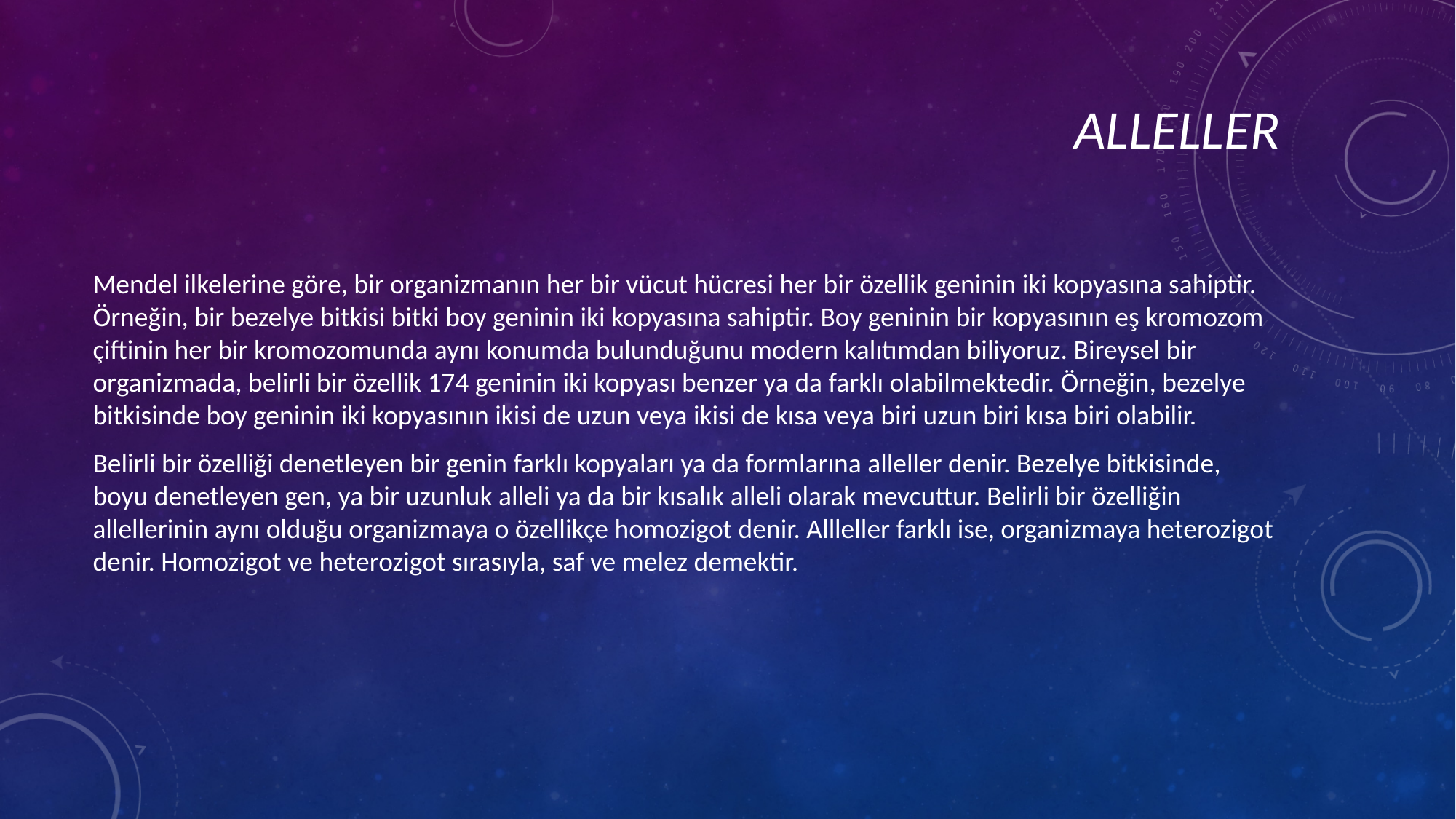

# Alleller
Mendel ilkelerine göre, bir organizmanın her bir vücut hücresi her bir özellik geninin iki kopyasına sahiptir. Örneğin, bir bezelye bitkisi bitki boy geninin iki kopyasına sahiptir. Boy geninin bir kopyasının eş kromozom çiftinin her bir kromozomunda aynı konumda bulunduğunu modern kalıtımdan biliyoruz. Bireysel bir organizmada, belirli bir özellik 174 geninin iki kopyası benzer ya da farklı olabilmektedir. Örneğin, bezelye bitkisinde boy geninin iki kopyasının ikisi de uzun veya ikisi de kısa veya biri uzun biri kısa biri olabilir.
Belirli bir özelliği denetleyen bir genin farklı kopyaları ya da formlarına alleller denir. Bezelye bitkisinde, boyu denetleyen gen, ya bir uzunluk alleli ya da bir kısalık alleli olarak mevcuttur. Belirli bir özelliğin allellerinin aynı olduğu organizmaya o özellikçe homozigot denir. Allleller farklı ise, organizmaya heterozigot denir. Homozigot ve heterozigot sırasıyla, saf ve melez demektir.